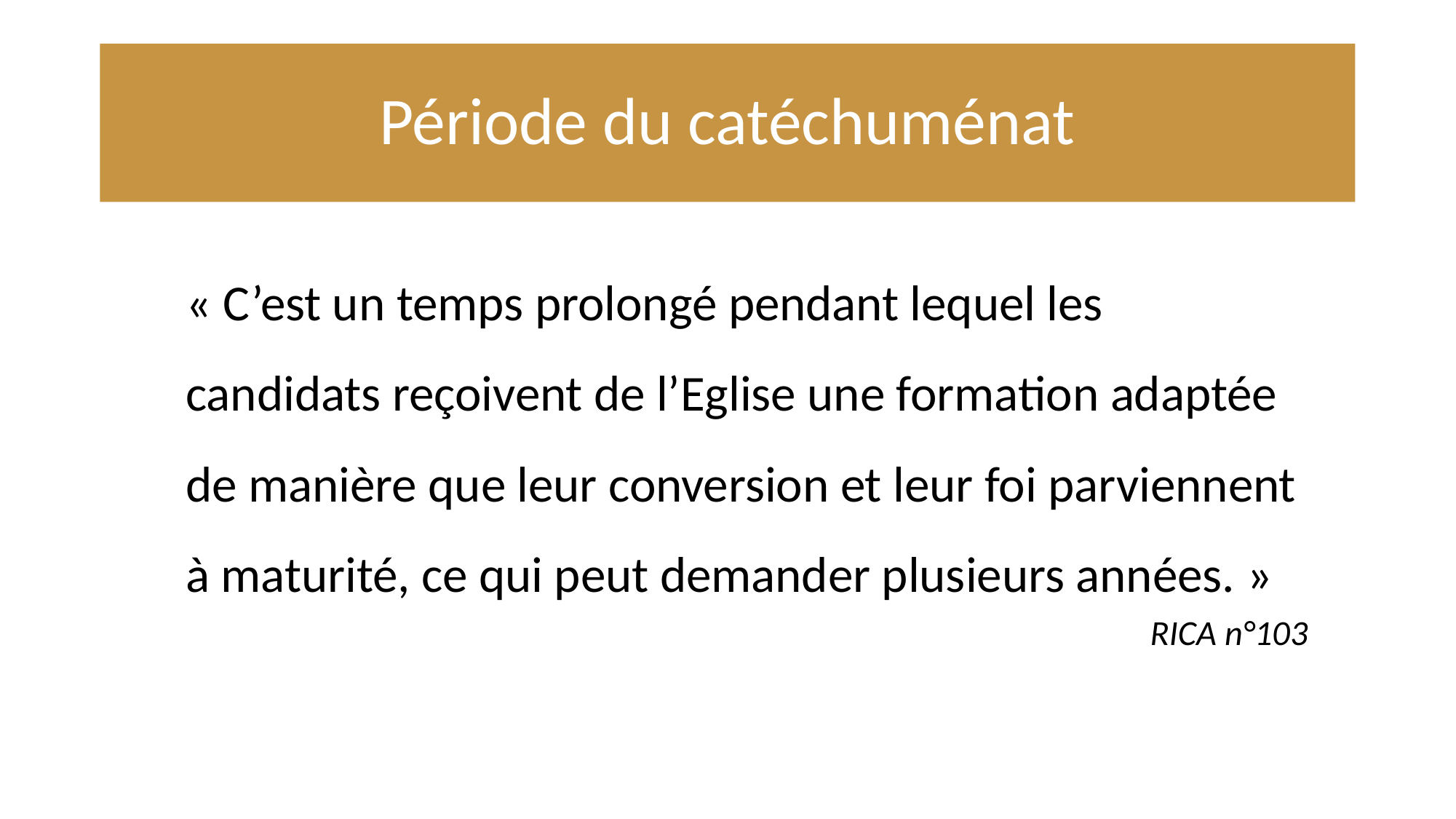

# Période du catéchuménat
« C’est un temps prolongé pendant lequel les candidats reçoivent de l’Eglise une formation adaptée de manière que leur conversion et leur foi parviennent à maturité, ce qui peut demander plusieurs années. »
RICA n°103